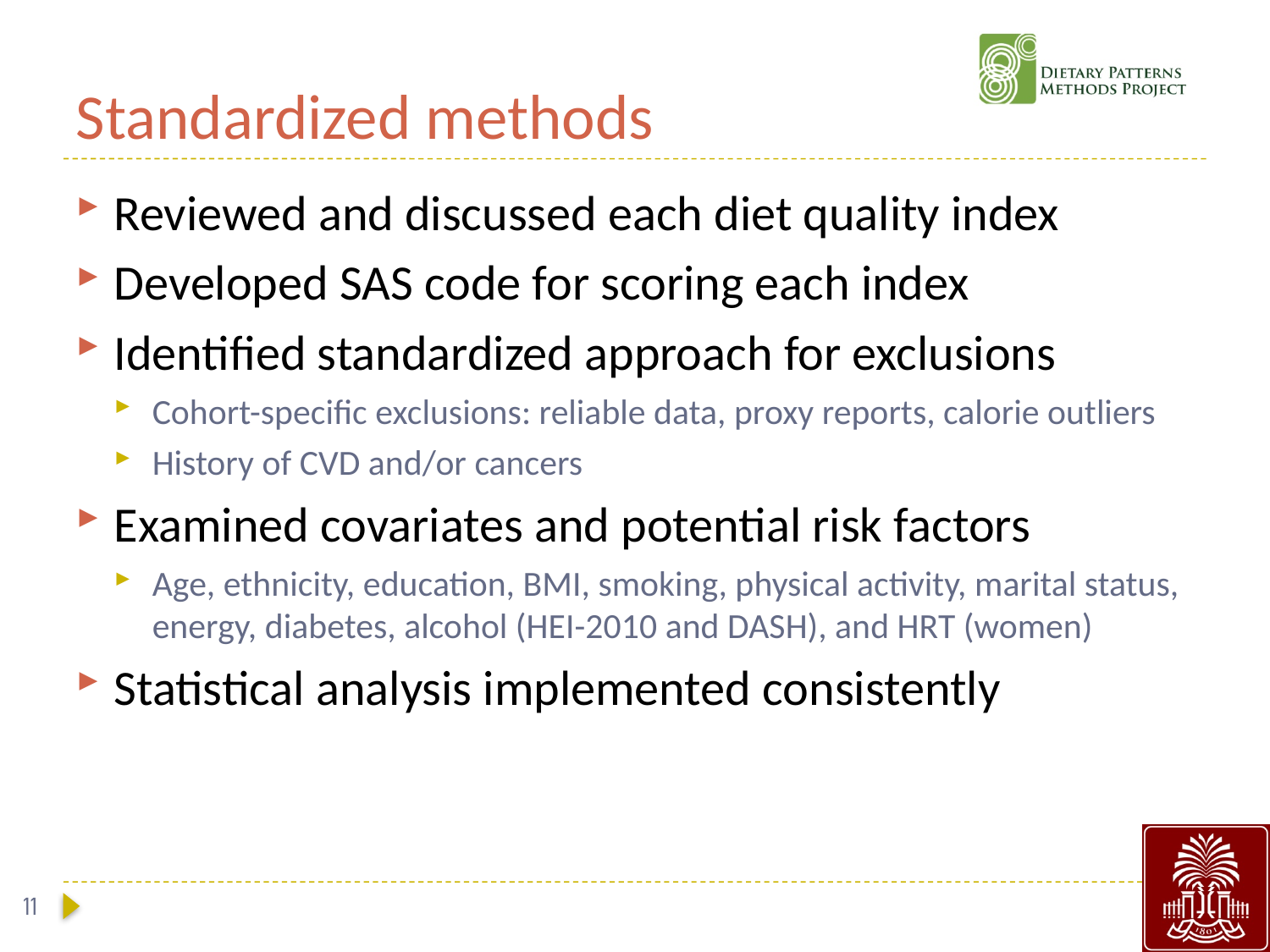

# Standardized methods
Reviewed and discussed each diet quality index
Developed SAS code for scoring each index
Identified standardized approach for exclusions
Cohort-specific exclusions: reliable data, proxy reports, calorie outliers
History of CVD and/or cancers
Examined covariates and potential risk factors
Age, ethnicity, education, BMI, smoking, physical activity, marital status, energy, diabetes, alcohol (HEI-2010 and DASH), and HRT (women)
Statistical analysis implemented consistently

11